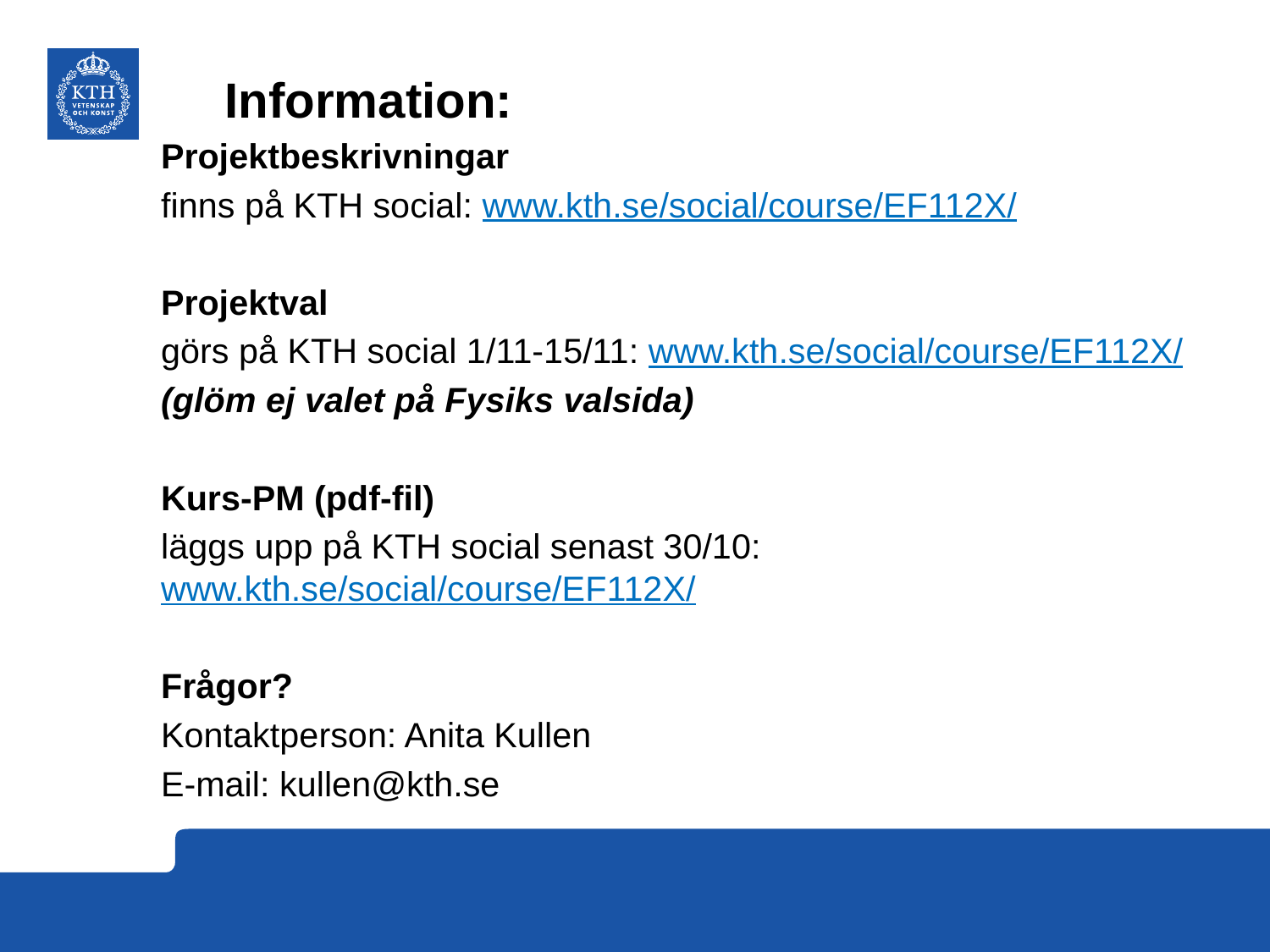

# Information:
Projektbeskrivningar
finns på KTH social: www.kth.se/social/course/EF112X/

Projektval
görs på KTH social 1/11-15/11: www.kth.se/social/course/EF112X/
(glöm ej valet på Fysiks valsida)

Kurs-PM (pdf-fil)
läggs upp på KTH social senast 30/10: www.kth.se/social/course/EF112X/

Frågor?
Kontaktperson: Anita Kullen
E-mail: kullen@kth.se